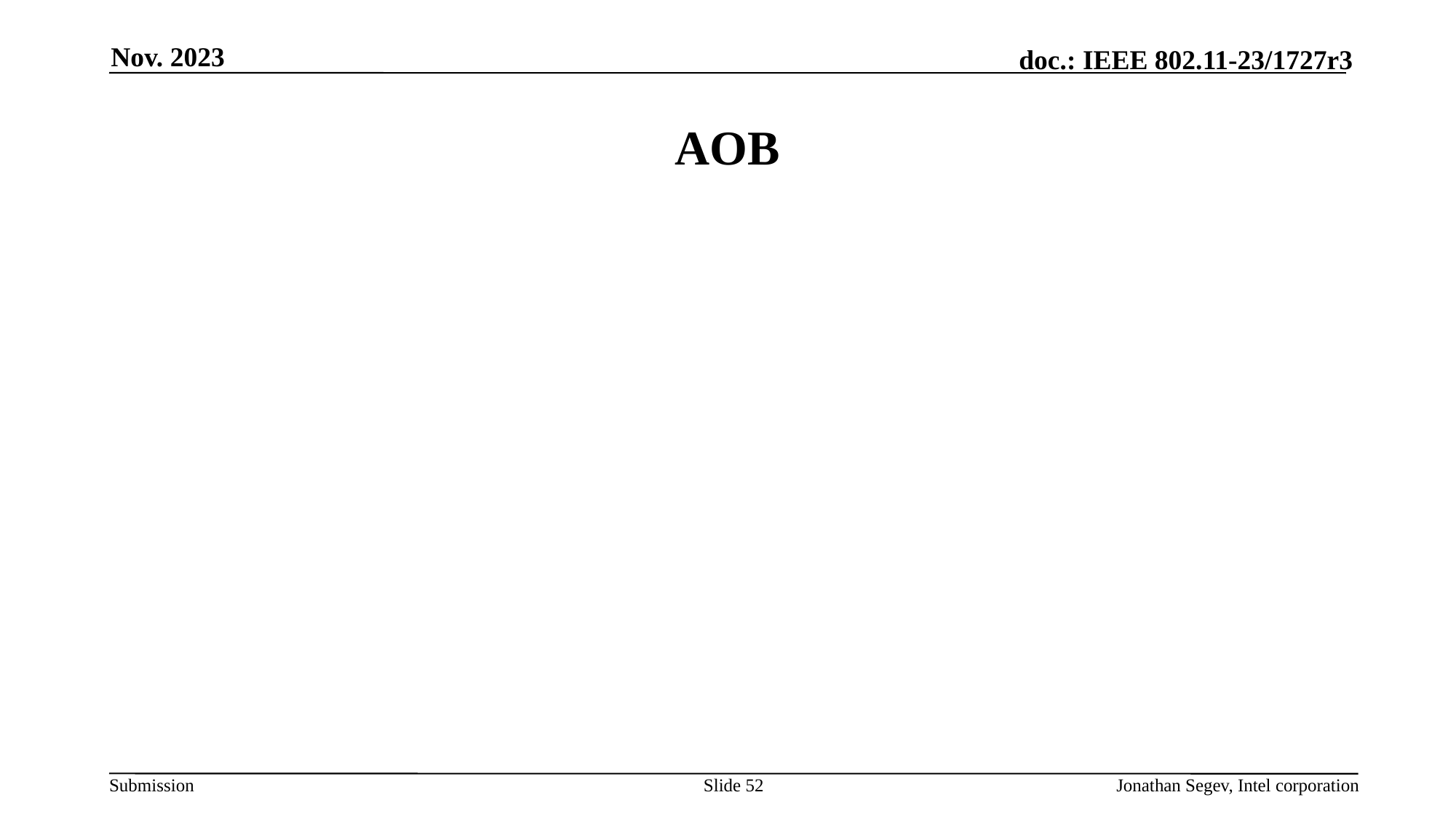

Nov. 2023
# AOB

Slide 52
Jonathan Segev, Intel corporation